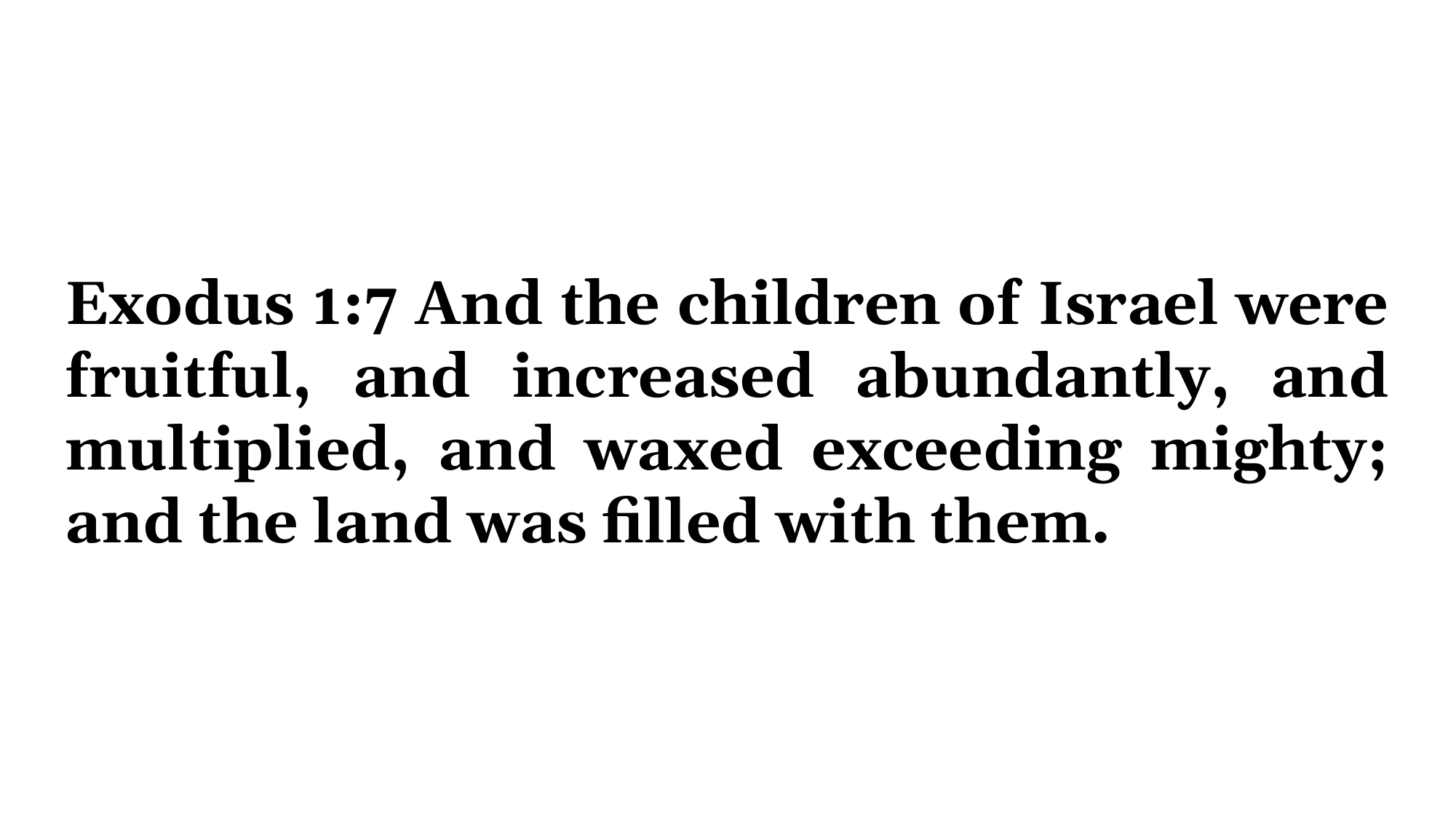

Exodus 1:7 And the children of Israel were fruitful, and increased abundantly, and multiplied, and waxed exceeding mighty; and the land was filled with them.